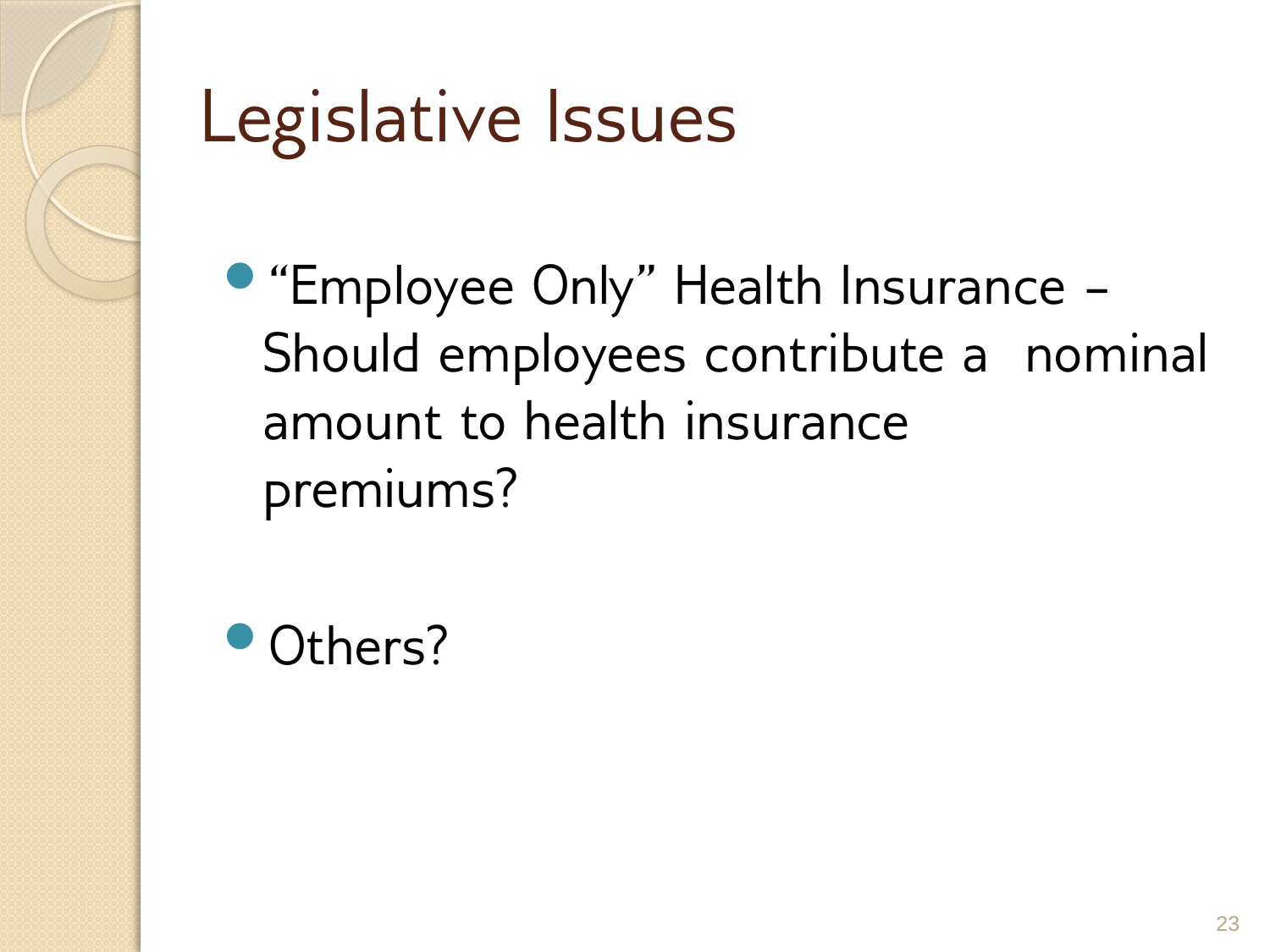

# Legislative Issues

“Employee Only” Health Insurance – 	Should employees contribute a 	nominal amount to health insurance 	premiums?

Others?

23